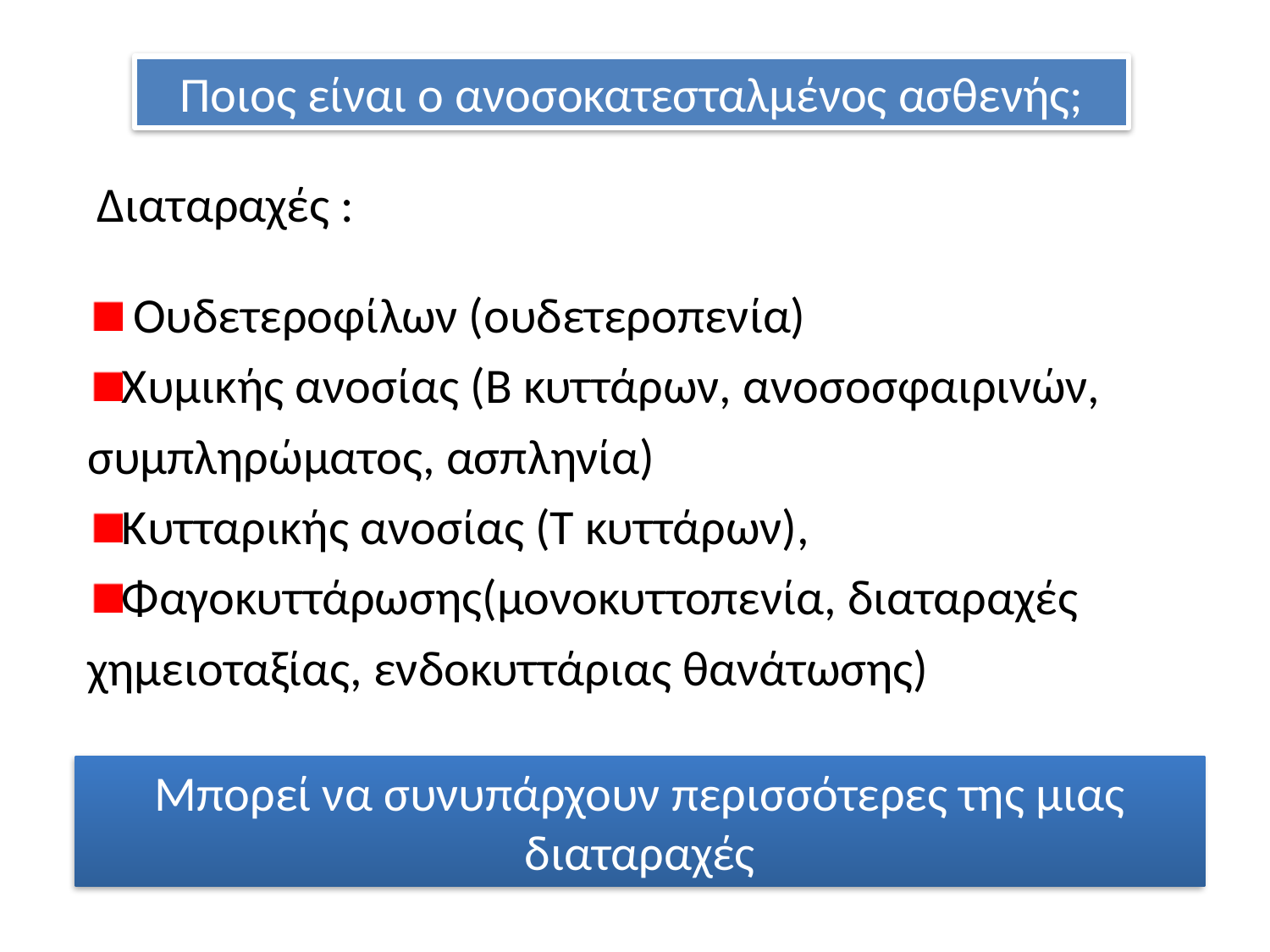

Ποιος είναι ο ανοσοκατεσταλμένος ασθενής;
Διαταραχές :
 Ουδετεροφίλων (ουδετεροπενία)
Χυμικής ανοσίας (Β κυττάρων, ανοσοσφαιρινών, συμπληρώματος, ασπληνία)
Κυτταρικής ανοσίας (Τ κυττάρων),
Φαγοκυττάρωσης(μονοκυττοπενία, διαταραχές χημειοταξίας, ενδοκυττάριας θανάτωσης)

Μπορεί να συνυπάρχουν περισσότερες της μιας διαταραχές